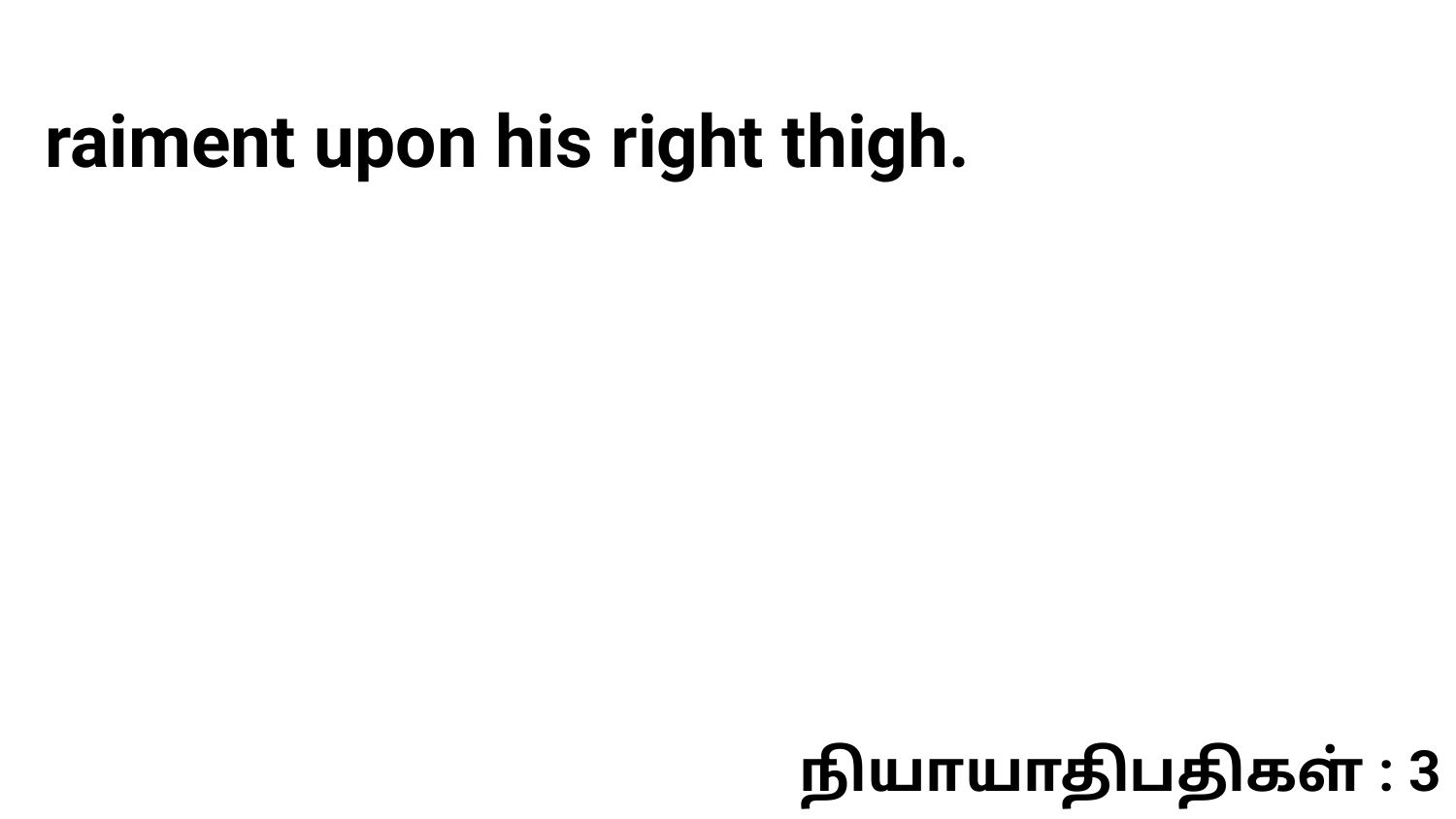

raiment upon his right thigh.
நியாயாதிபதிகள் : 3